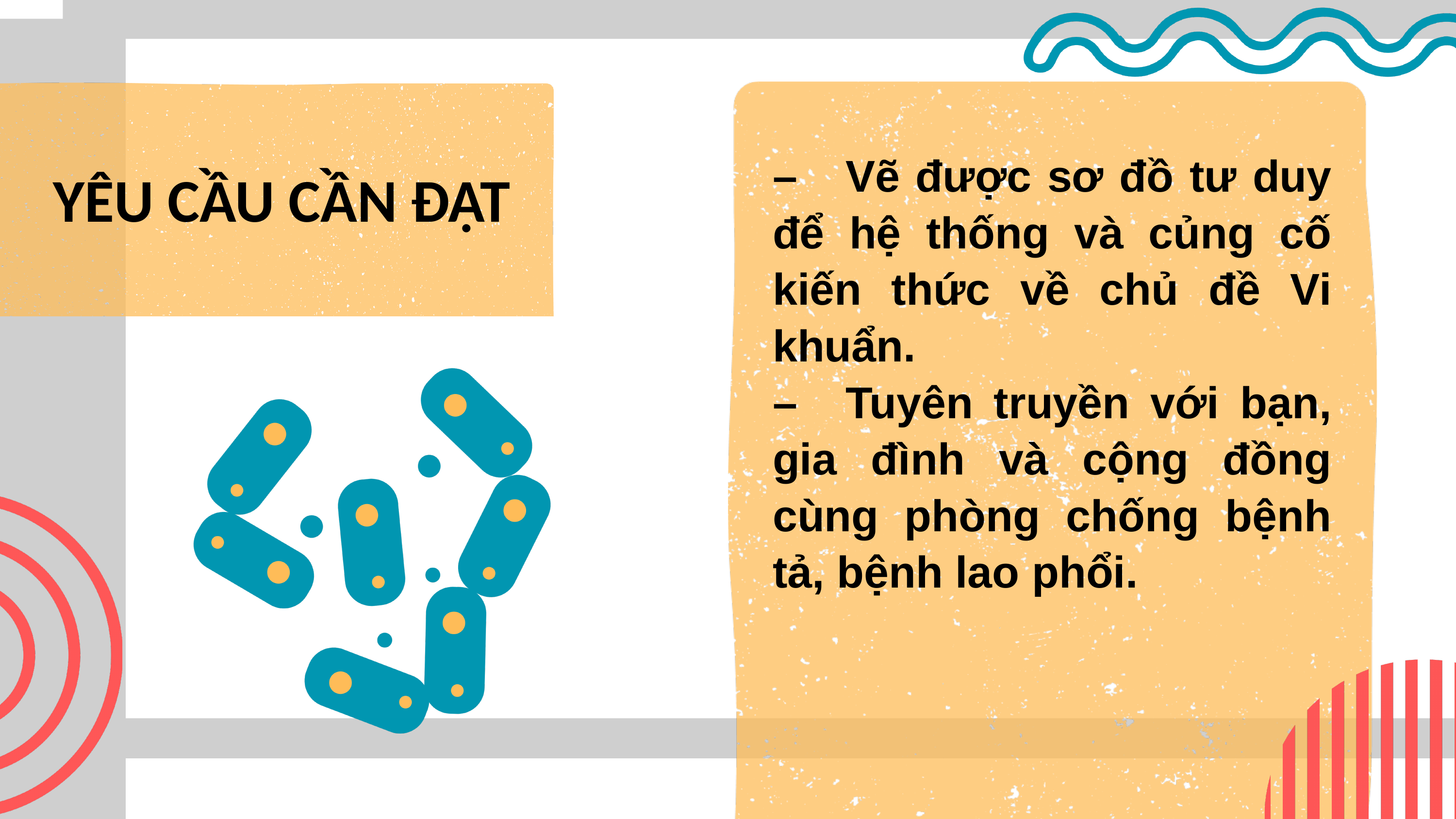

–	Vẽ được sơ đồ tư duy để hệ thống và củng cố kiến thức về chủ đề Vi khuẩn.
–	Tuyên truyền với bạn, gia đình và cộng đồng cùng phòng chống bệnh tả, bệnh lao phổi.
YÊU CẦU CẦN ĐẠT